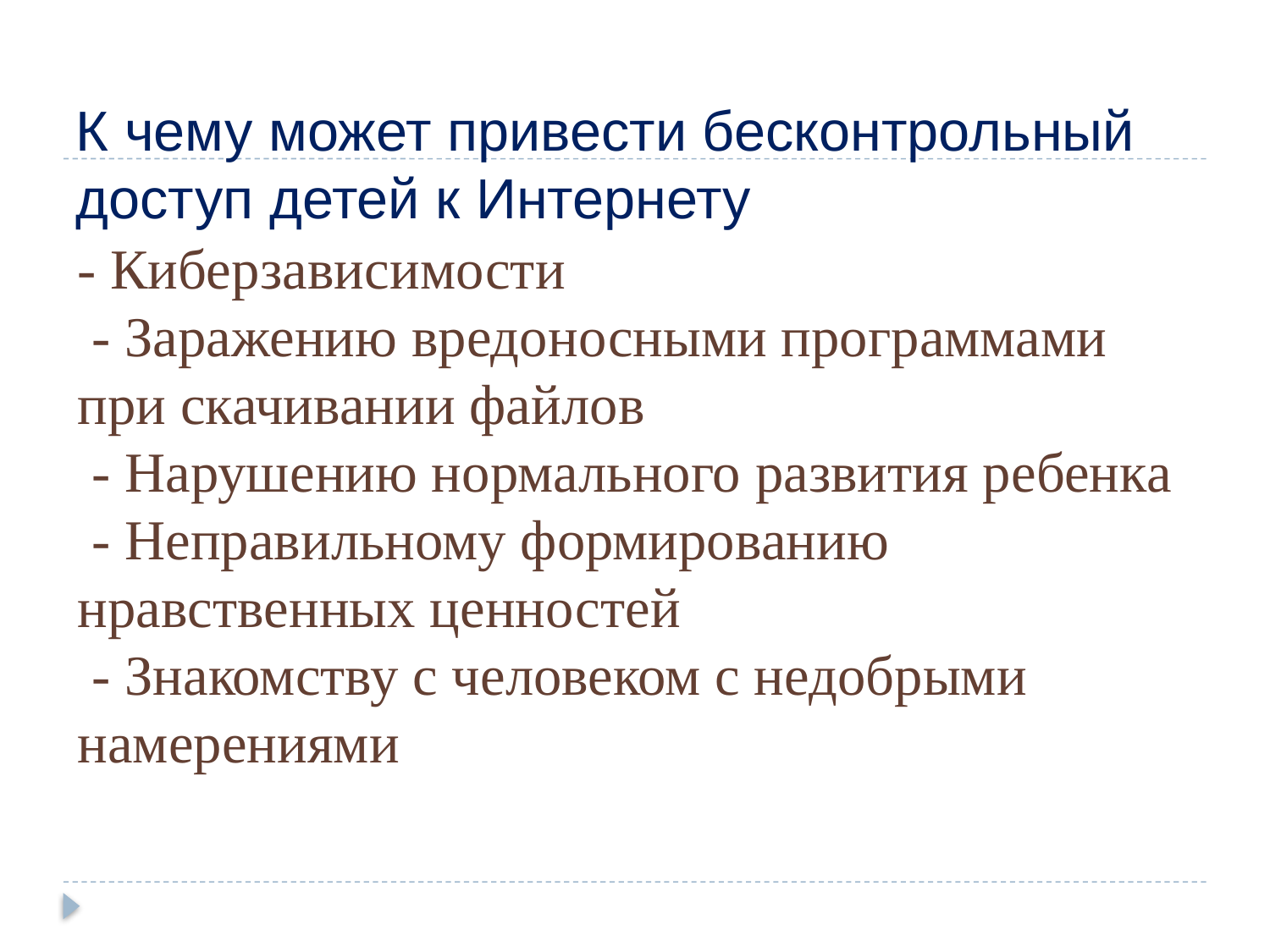

# К чему может привести бесконтрольный доступ детей к Интернету
- Киберзависимости
 - Заражению вредоносными программами при скачивании файлов
 - Нарушению нормального развития ребенка
 - Неправильному формированию нравственных ценностей
 - Знакомству с человеком с недобрыми намерениями